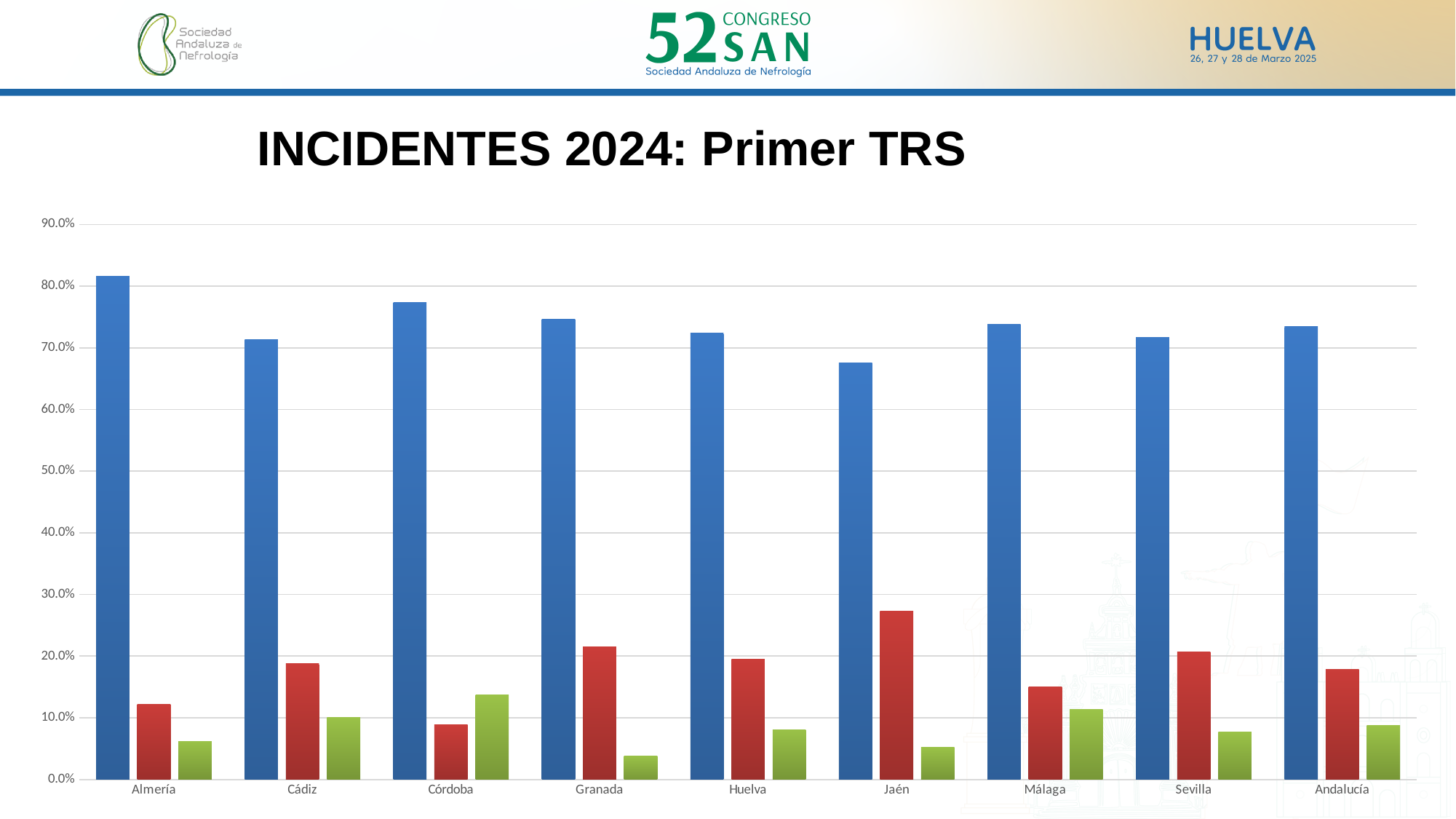

INCIDENTES 2024: Primer TRS

### Chart

| Category | HD | DP | Tx |
|---|---|---|---|
| Almería | 0.816 | 0.122 | 0.061 |
| Cádiz | 0.713 | 0.188 | 0.1 |
| Córdoba | 0.774 | 0.089 | 0.137 |
| Granada | 0.746 | 0.215 | 0.038 |
| Huelva | 0.724 | 0.195 | 0.08 |
| Jaén | 0.675 | 0.273 | 0.052 |
| Málaga | 0.738 | 0.15 | 0.113 |
| Sevilla | 0.717 | 0.207 | 0.077 |
| Andalucía | 0.734 | 0.179 | 0.087 |